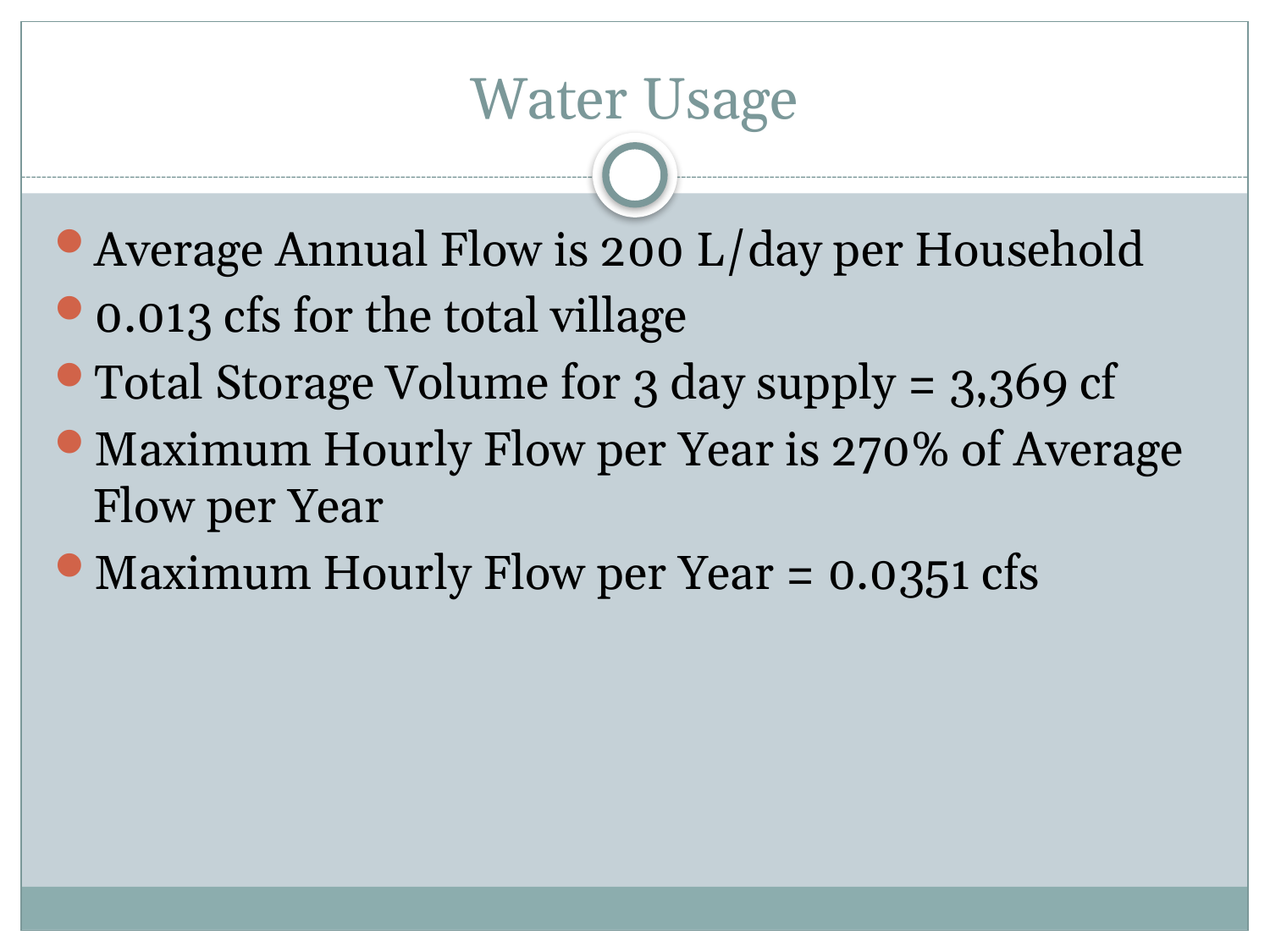

# Water Usage
Average Annual Flow is 200 L/day per Household
0.013 cfs for the total village
Total Storage Volume for 3 day supply = 3,369 cf
Maximum Hourly Flow per Year is 270% of Average Flow per Year
Maximum Hourly Flow per Year = 0.0351 cfs